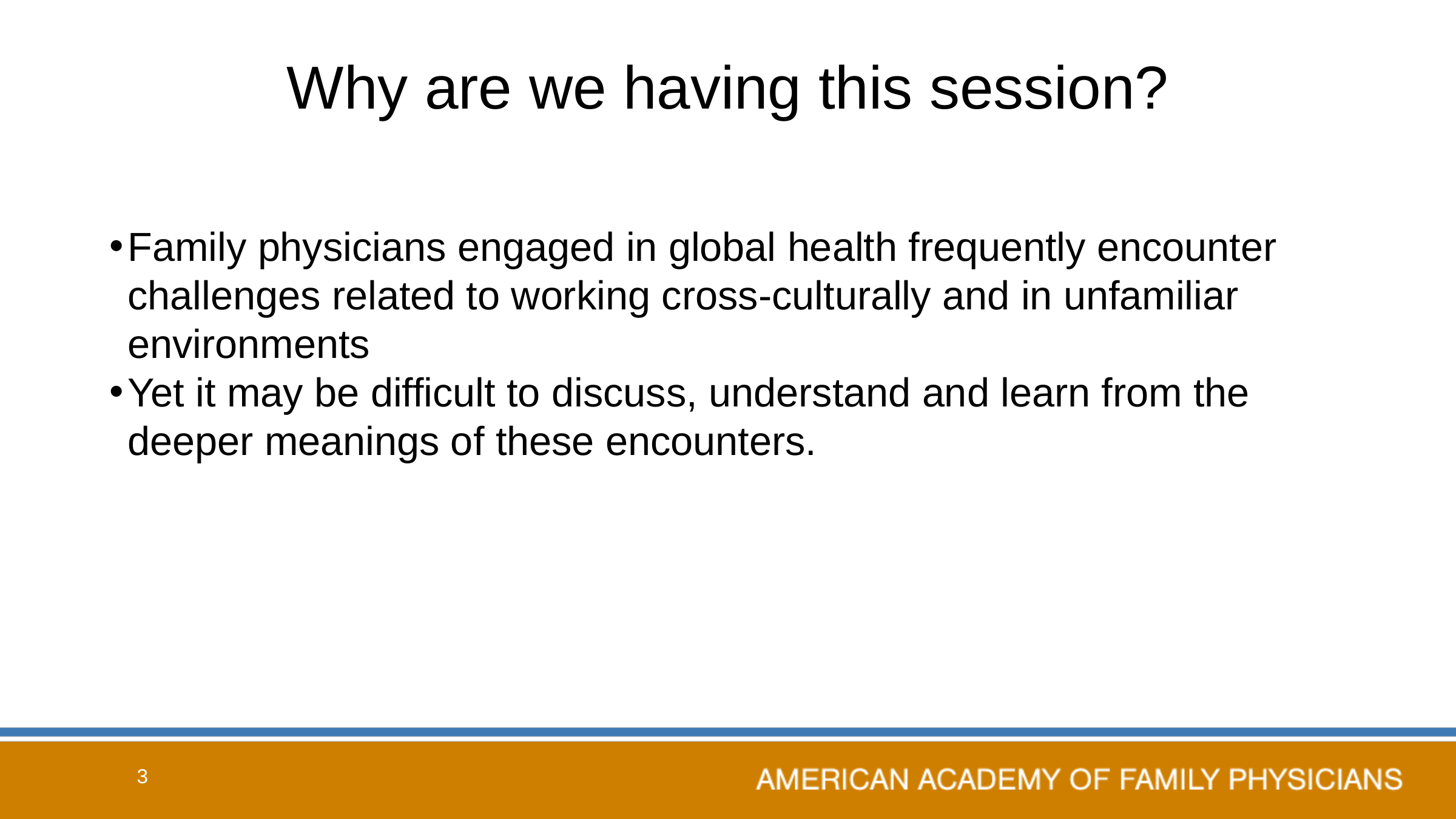

# Why are we having this session?
Family physicians engaged in global health frequently encounter challenges related to working cross-culturally and in unfamiliar environments
Yet it may be difficult to discuss, understand and learn from the deeper meanings of these encounters.

3